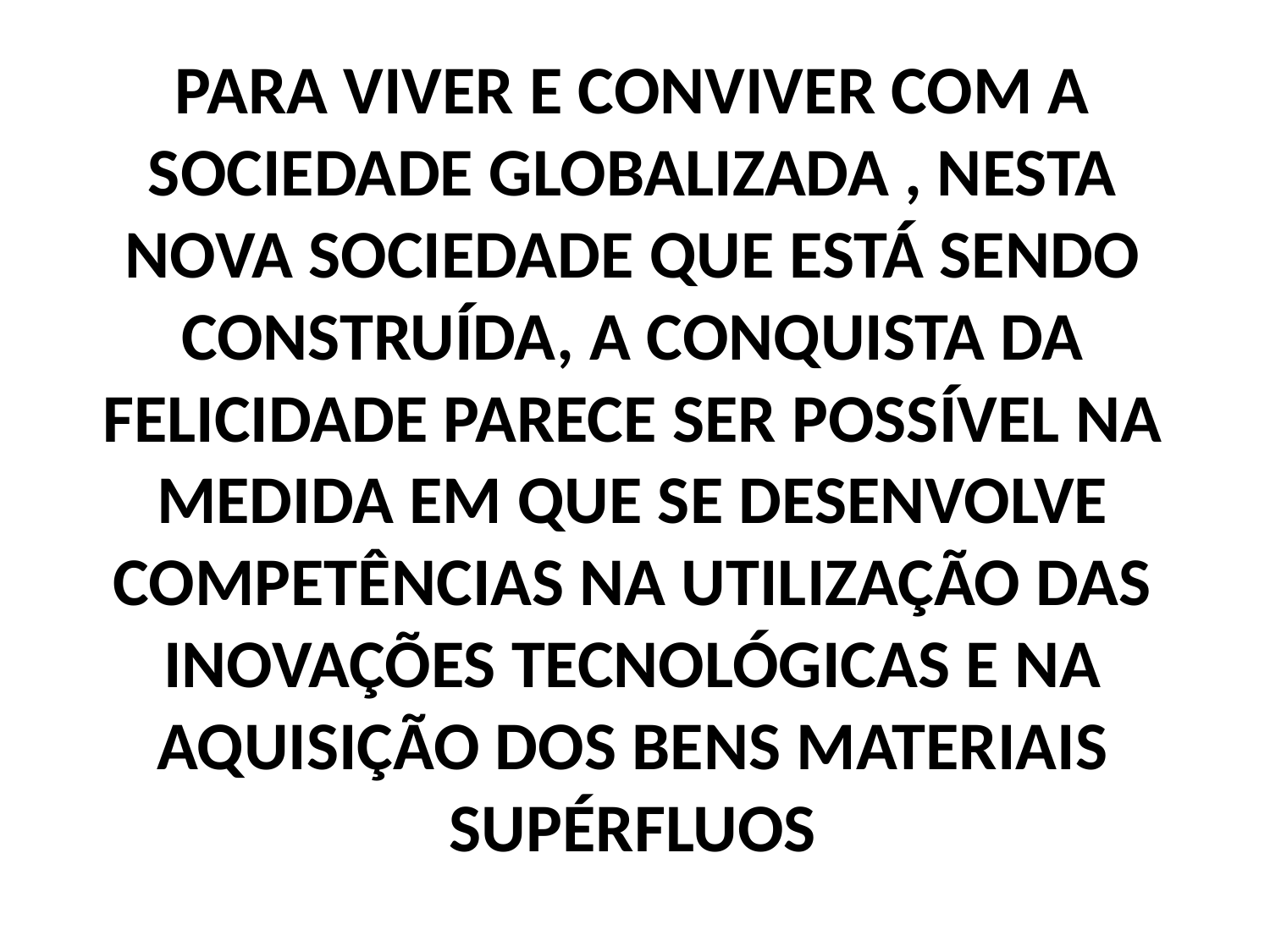

# PARA VIVER E CONVIVER COM A SOCIEDADE GLOBALIZADA , NESTA NOVA SOCIEDADE QUE ESTÁ SENDO CONSTRUÍDA, A CONQUISTA DA FELICIDADE PARECE SER POSSÍVEL NA MEDIDA EM QUE SE DESENVOLVE COMPETÊNCIAS NA UTILIZAÇÃO DAS INOVAÇÕES TECNOLÓGICAS E NA AQUISIÇÃO DOS BENS MATERIAIS SUPÉRFLUOS